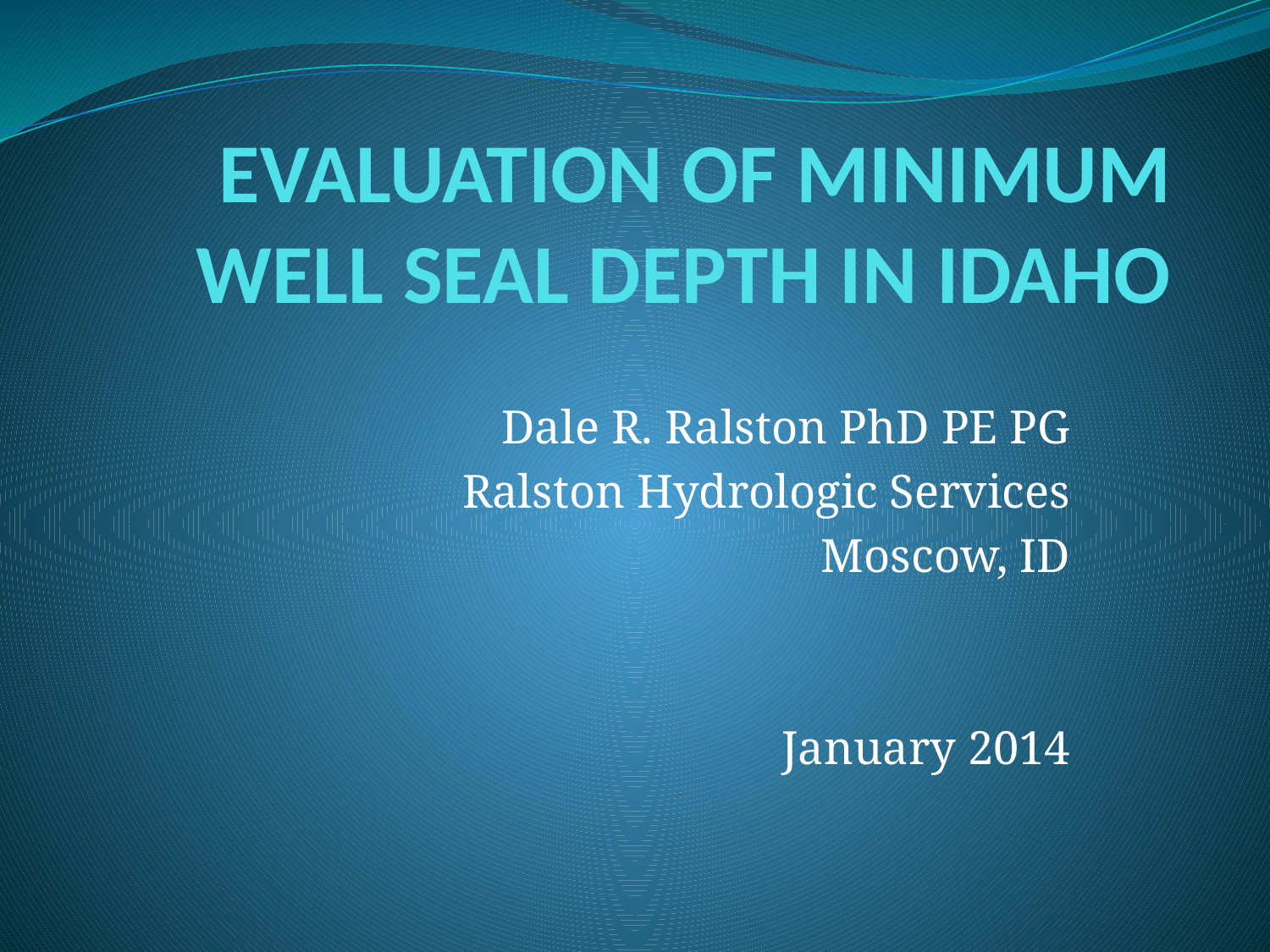

# EVALUATION OF MINIMUM WELL SEAL DEPTH IN IDAHO
Dale R. Ralston PhD PE PG
Ralston Hydrologic Services
Moscow, ID

January 2014